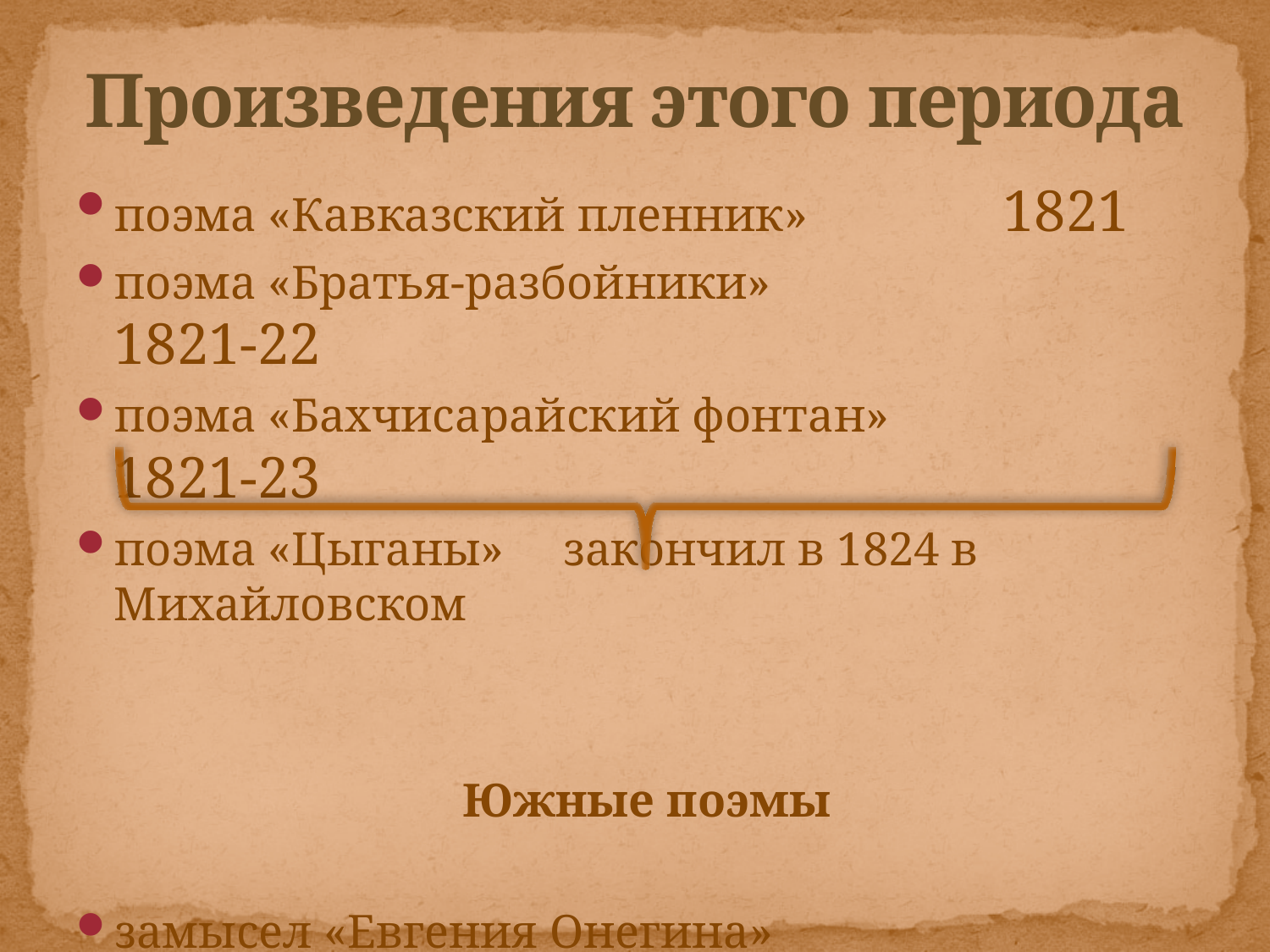

# Произведения этого периода
поэма «Кавказский пленник»		1821
поэма «Братья-разбойники»			1821-22
поэма «Бахчисарайский фонтан»		1821-23
поэма «Цыганы»     закончил в 1824 в Михайловском

Южные поэмы

замысел «Евгения Онегина»			1823